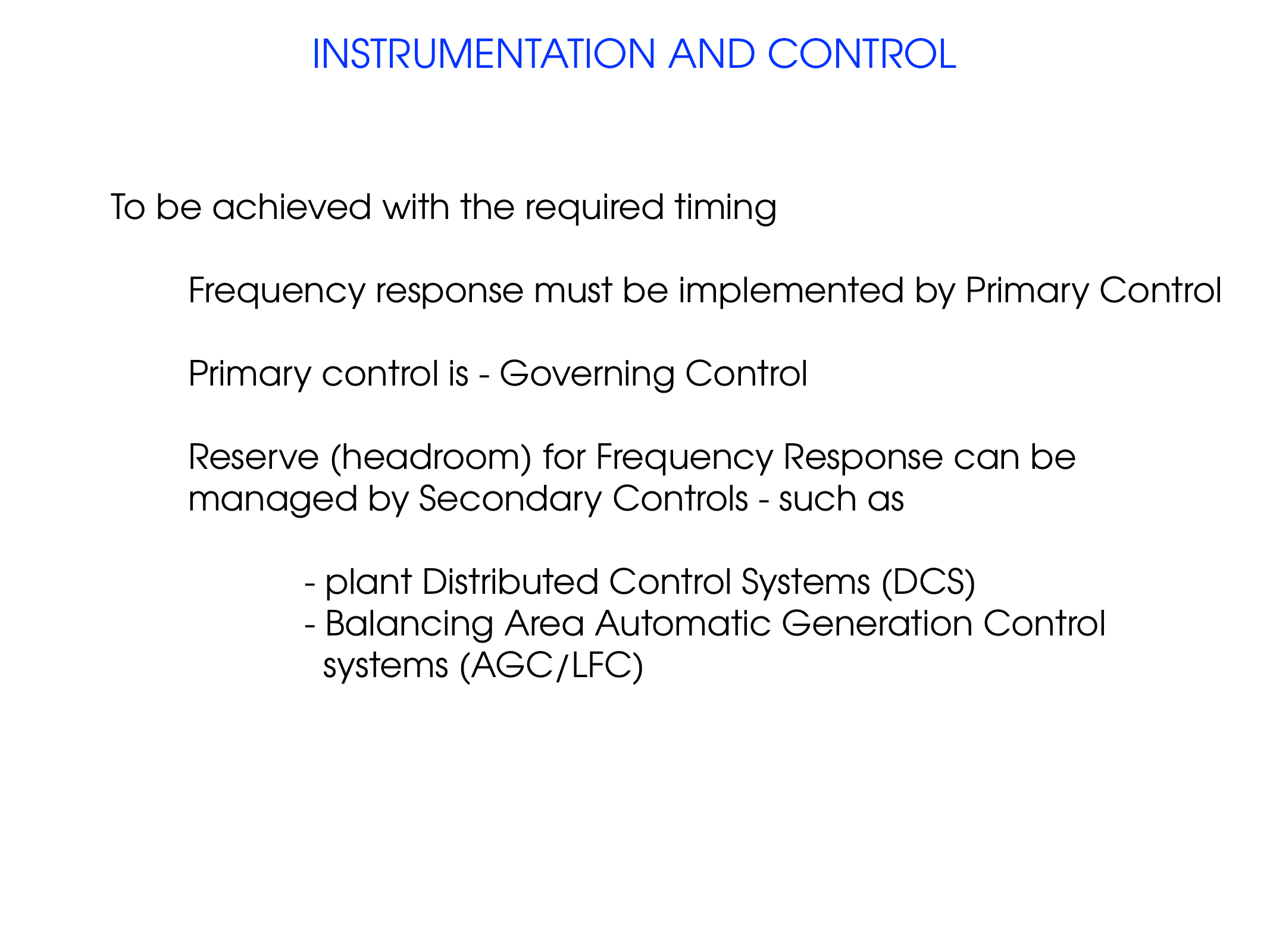

INSTRUMENTATION AND CONTROL
To be achieved with the required timing

        Frequency response must be implemented by Primary Control

        Primary control is - Governing Control

        Reserve (headroom) for Frequency Response can be
        managed by Secondary Controls - such as

                    - plant Distributed Control Systems (DCS)
                    - Balancing Area Automatic Generation Control
                      systems (AGC/LFC)